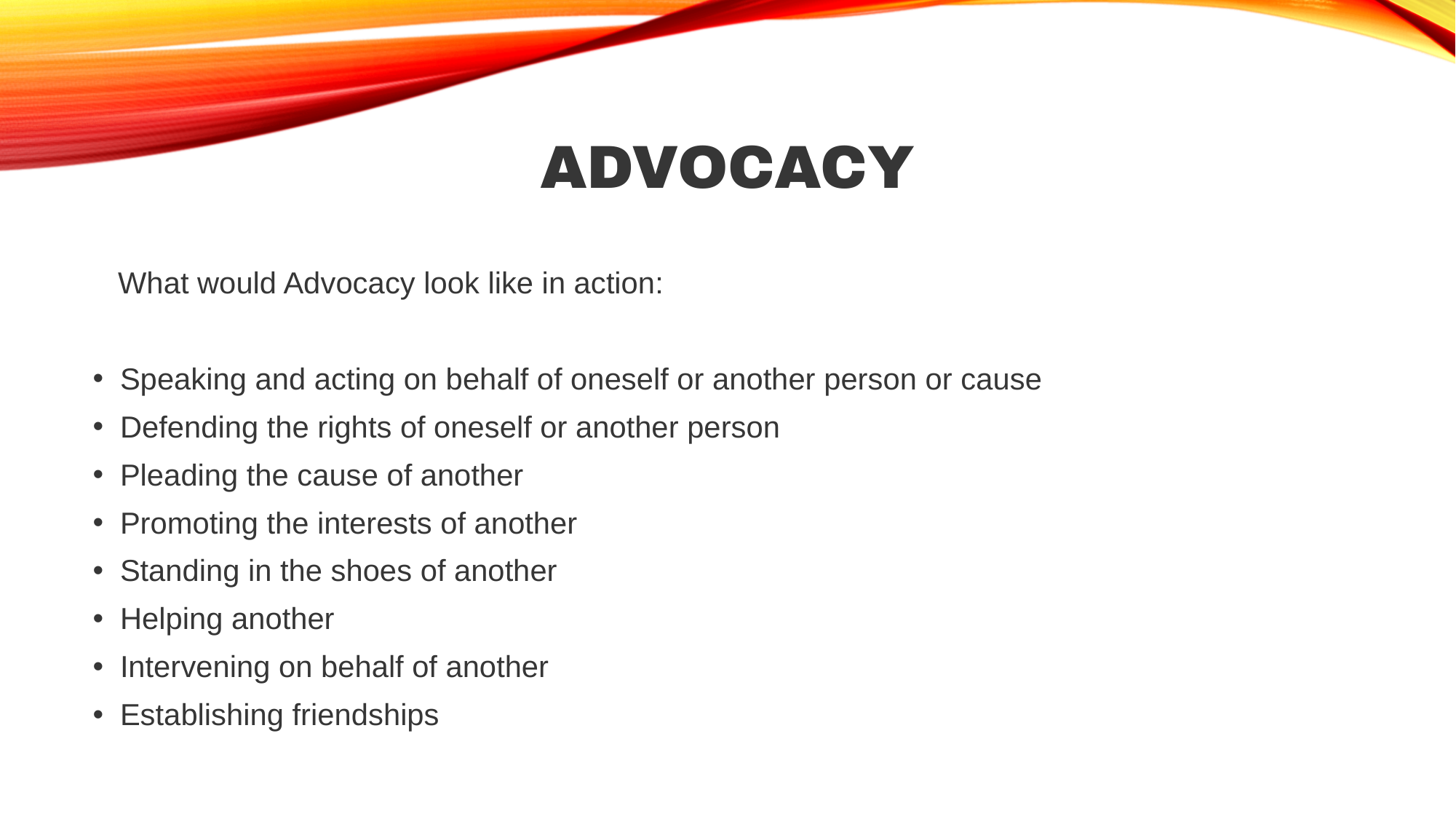

# Advocacy
   What would Advocacy look like in action:

Speaking and acting on behalf of oneself or another person or cause
Defending the rights of oneself or another person
Pleading the cause of another
Promoting the interests of another
Standing in the shoes of another
Helping another
Intervening on behalf of another
Establishing friendships